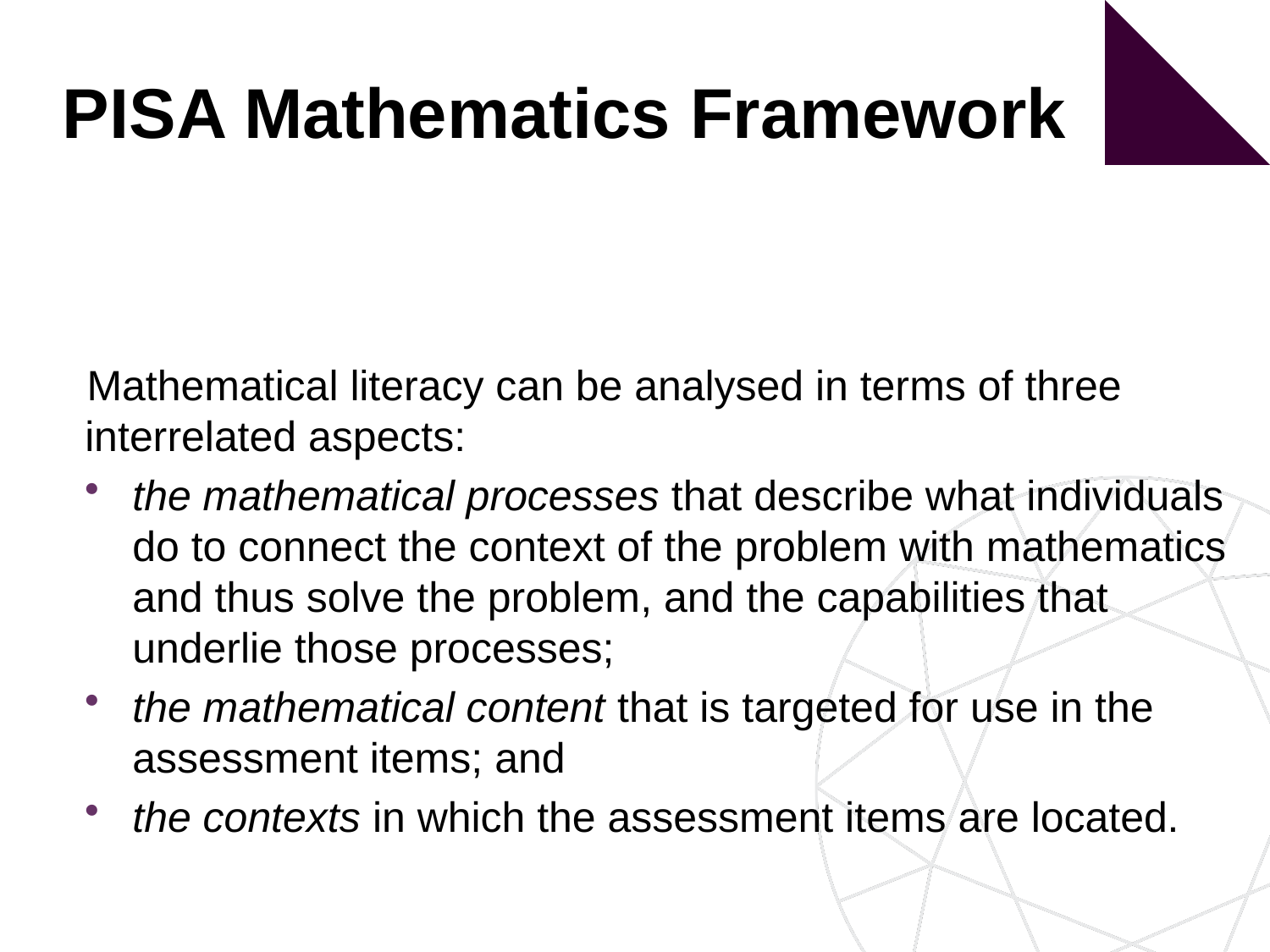

PISA Mathematics Framework
Mathematical literacy can be analysed in terms of three interrelated aspects:
the mathematical processes that describe what individuals do to connect the context of the problem with mathematics and thus solve the problem, and the capabilities that underlie those processes;
the mathematical content that is targeted for use in the assessment items; and
the contexts in which the assessment items are located.